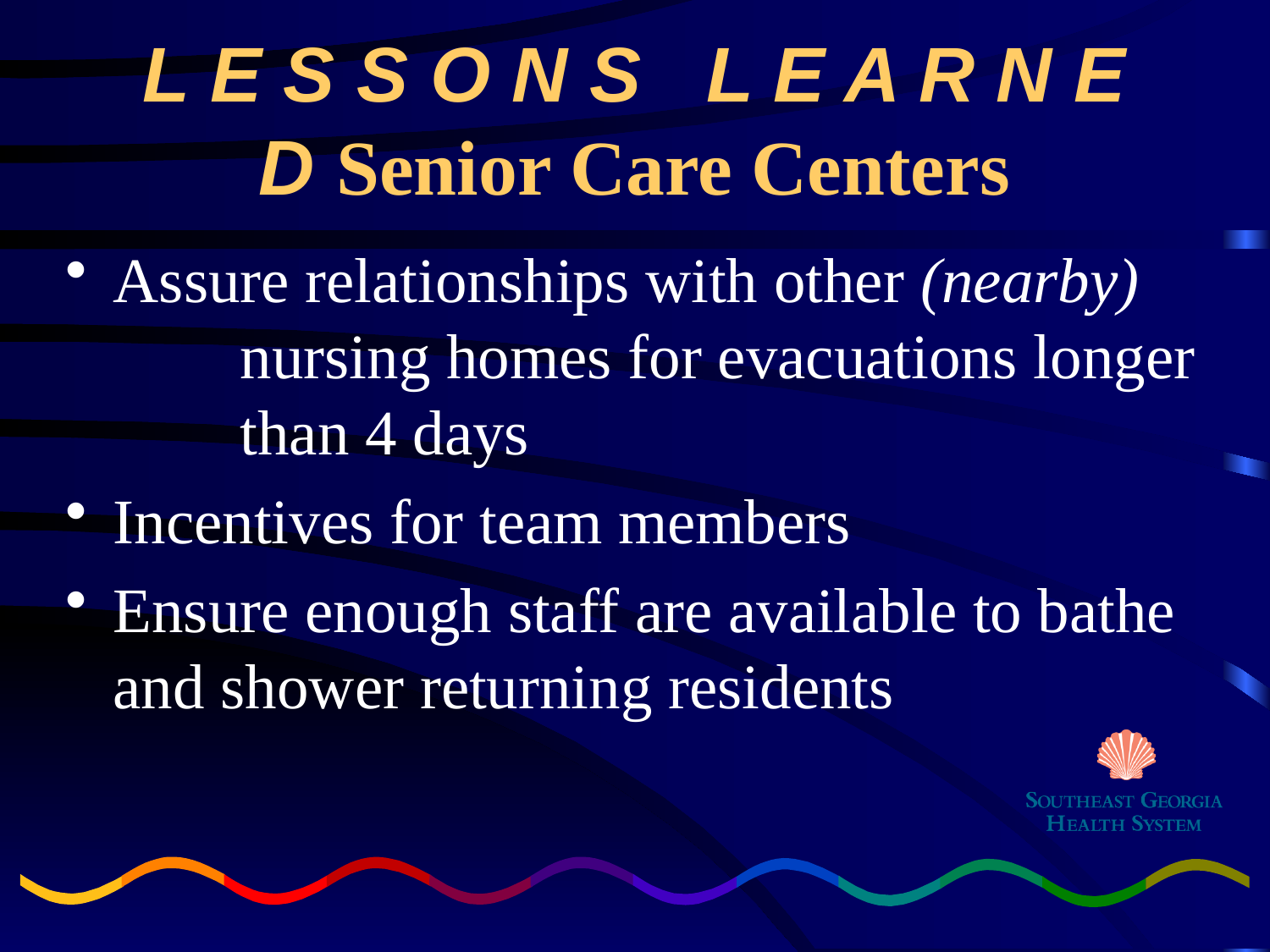

# L E S S O N S   L E A R N E D Senior Care Centers
Assure relationships with other (nearby) 	nursing homes for evacuations longer 	than 4 days
Incentives for team members
Ensure enough staff are available to bathe and shower returning residents